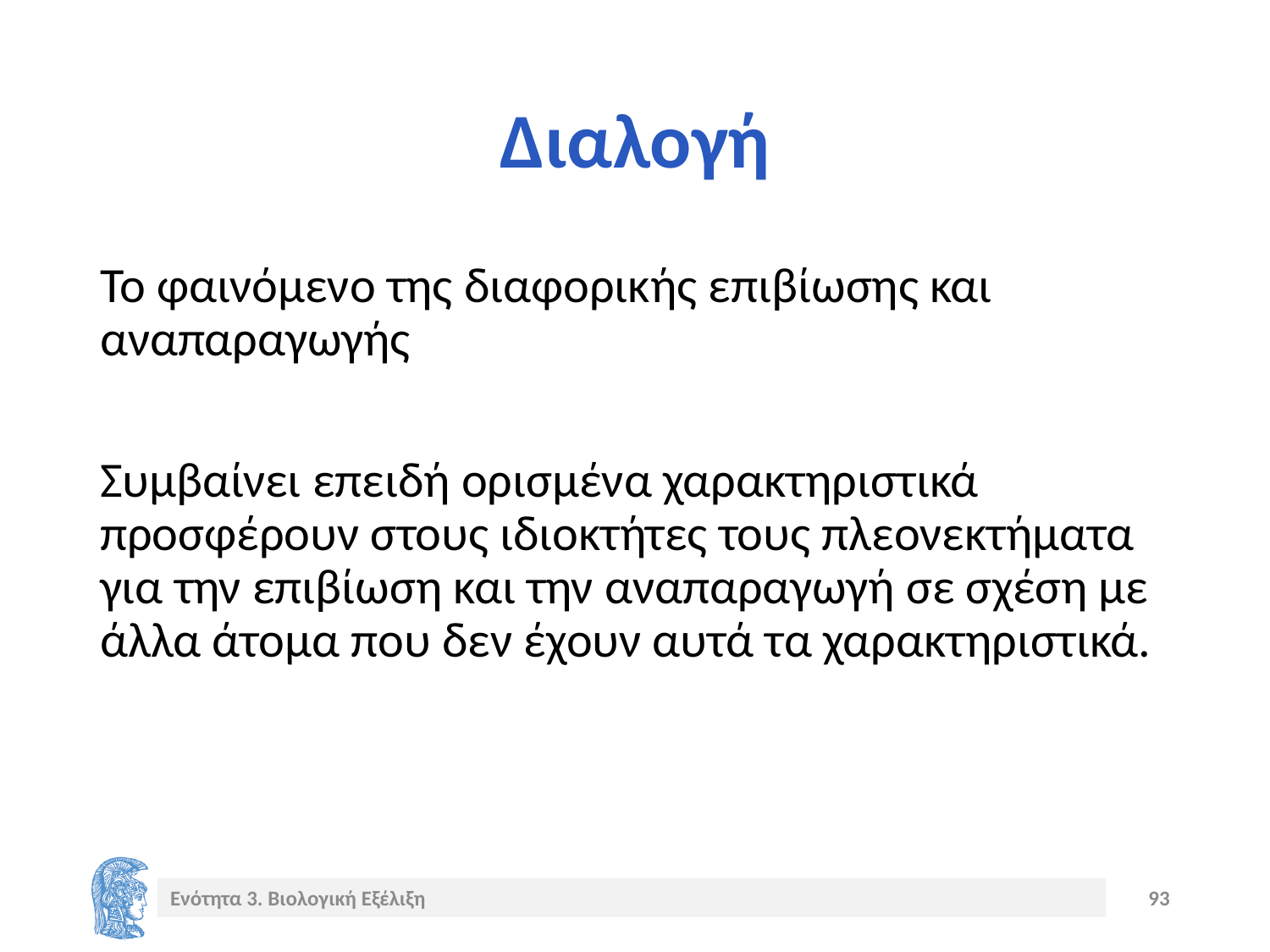

# Διαλογή
Το φαινόμενο της διαφορικής επιβίωσης και αναπαραγωγής

Συμβαίνει επειδή ορισμένα χαρακτηριστικά προσφέρουν στους ιδιοκτήτες τους πλεονεκτήματα για την επιβίωση και την αναπαραγωγή σε σχέση με άλλα άτομα που δεν έχουν αυτά τα χαρακτηριστικά.

Ενότητα 3. Βιολογική Εξέλιξη
93